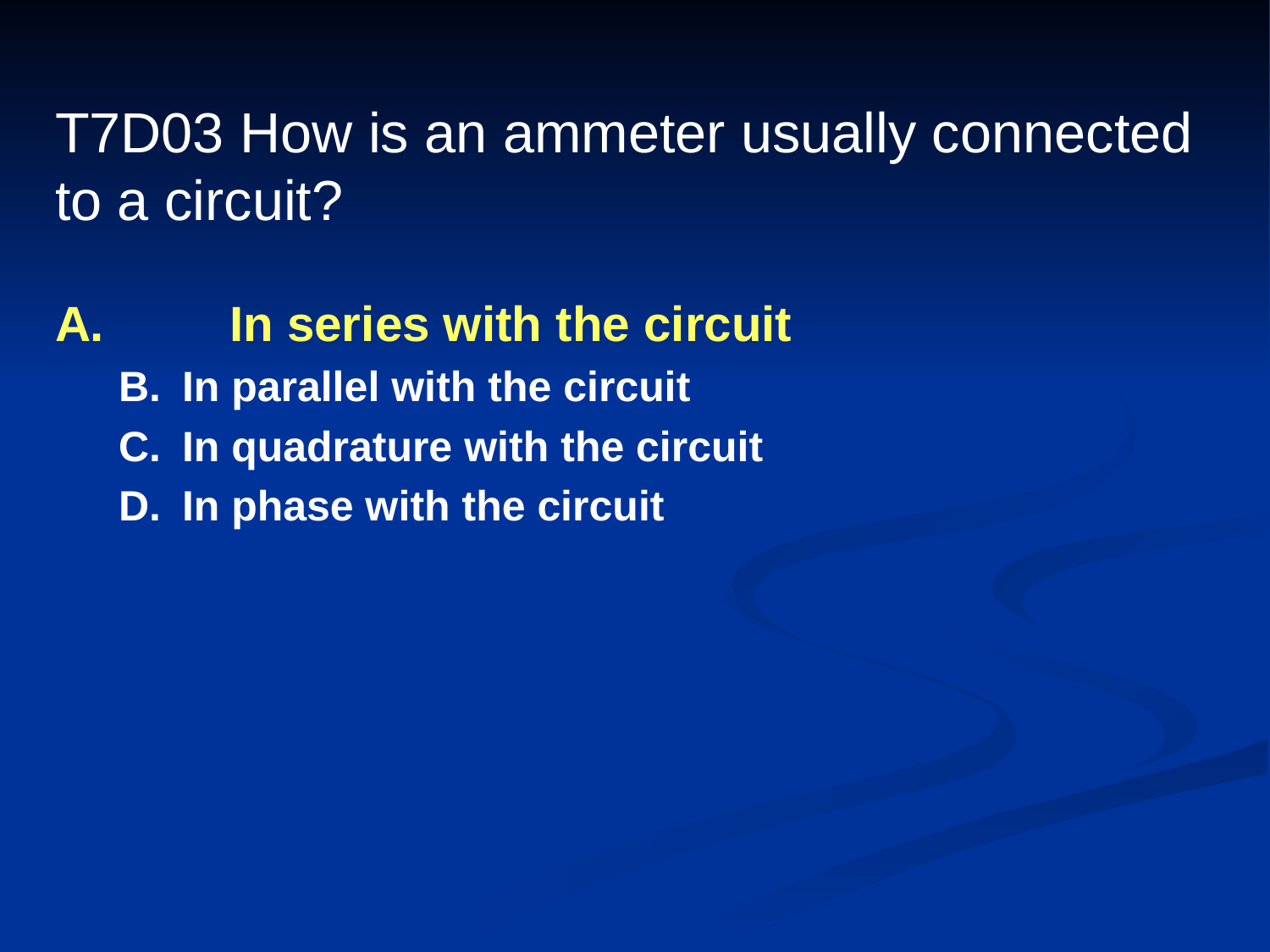

# T7D03 How is an ammeter usually connected to a circuit?
A.	In series with the circuit
B.	In parallel with the circuit
C.	In quadrature with the circuit
D.	In phase with the circuit